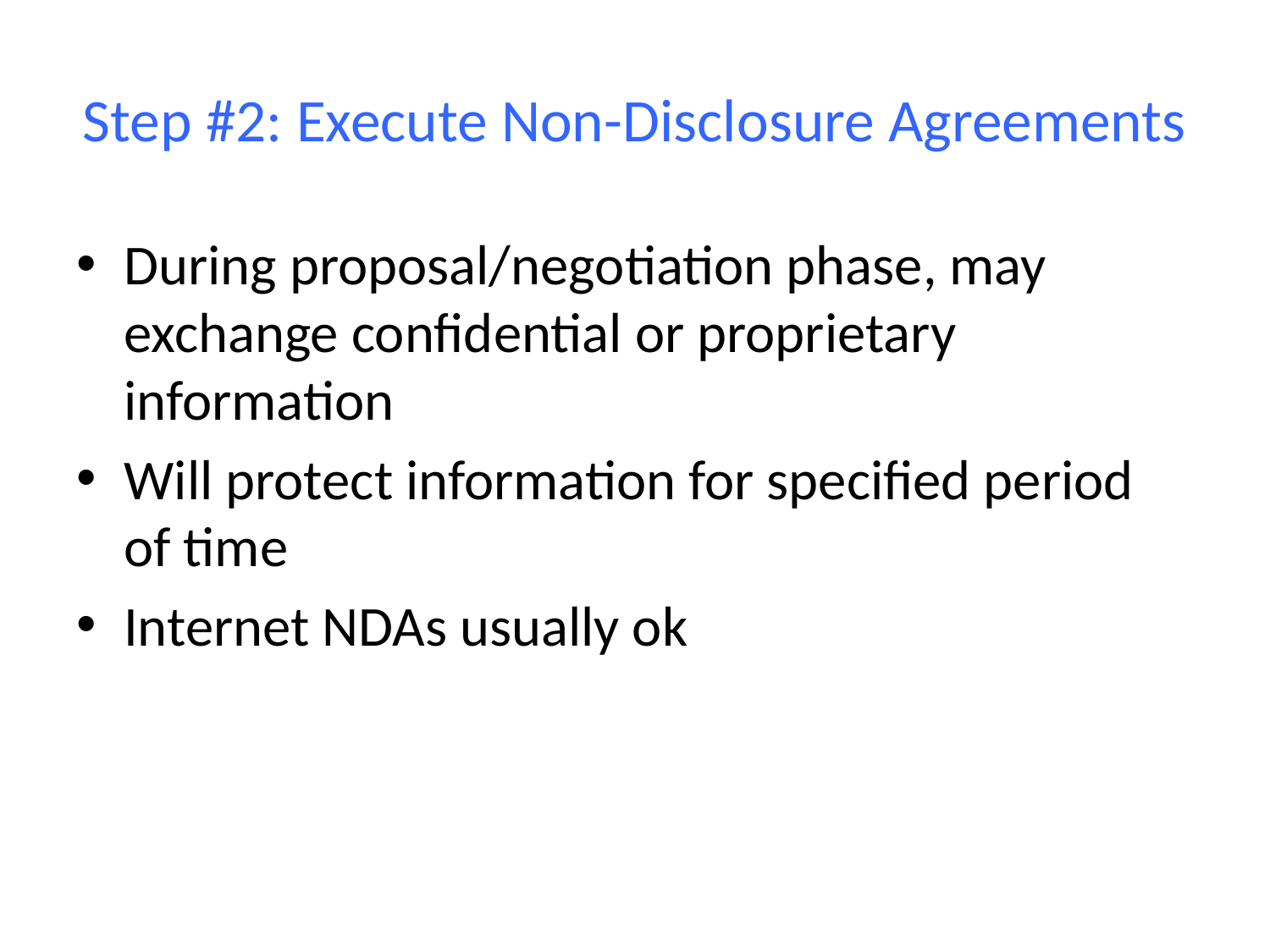

# Step #2: Execute Non-Disclosure Agreements
During proposal/negotiation phase, may exchange confidential or proprietary information
Will protect information for specified period of time
Internet NDAs usually ok